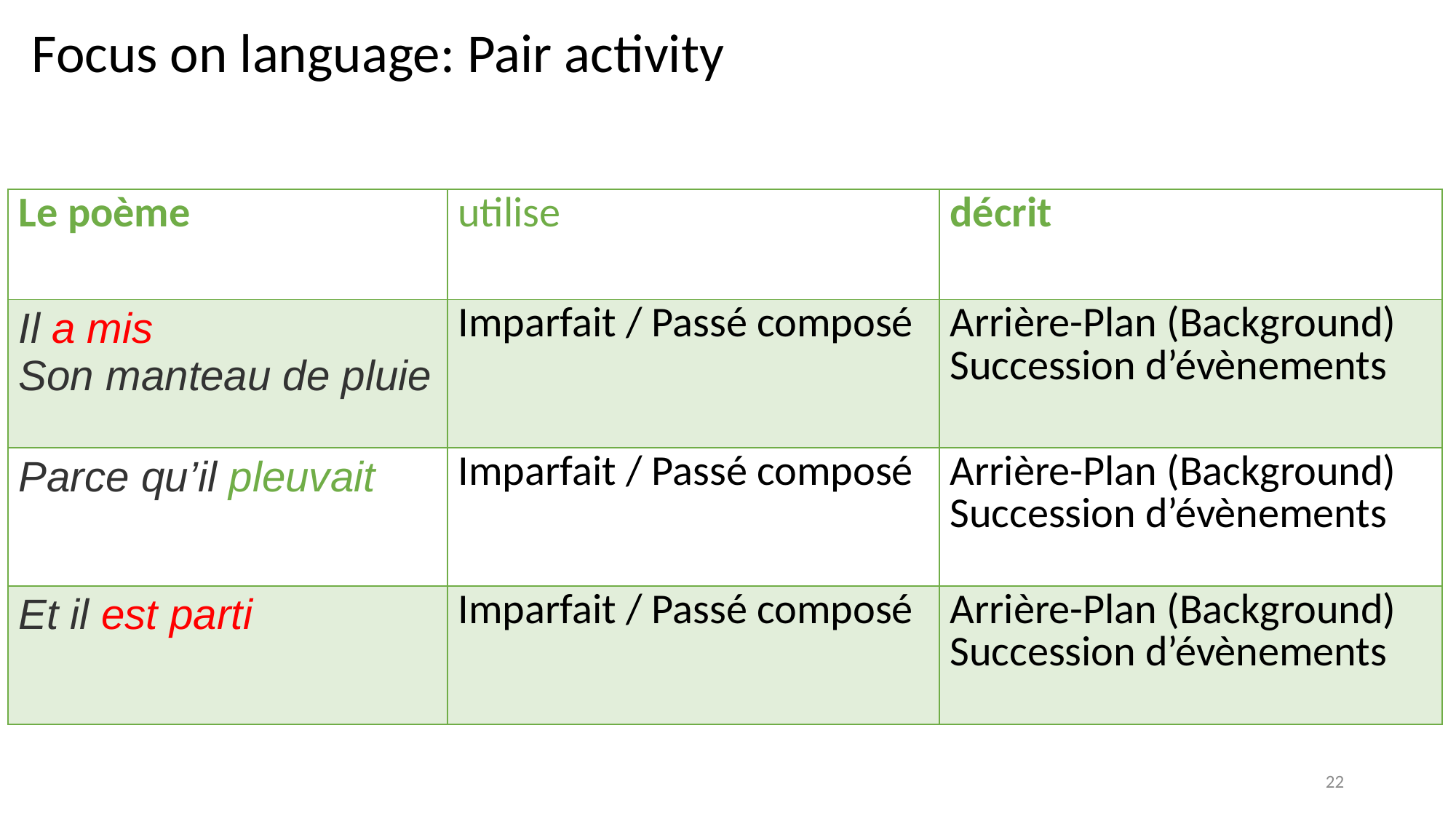

# Focus on language: Pair activity
| Le poème | utilise | décrit |
| --- | --- | --- |
| Il a mis Son manteau de pluie | Imparfait / Passé composé | Arrière-Plan (Background) Succession d’évènements |
| Parce qu’il pleuvait | Imparfait / Passé composé | Arrière-Plan (Background) Succession d’évènements |
| Et il est parti | Imparfait / Passé composé | Arrière-Plan (Background) Succession d’évènements |
22